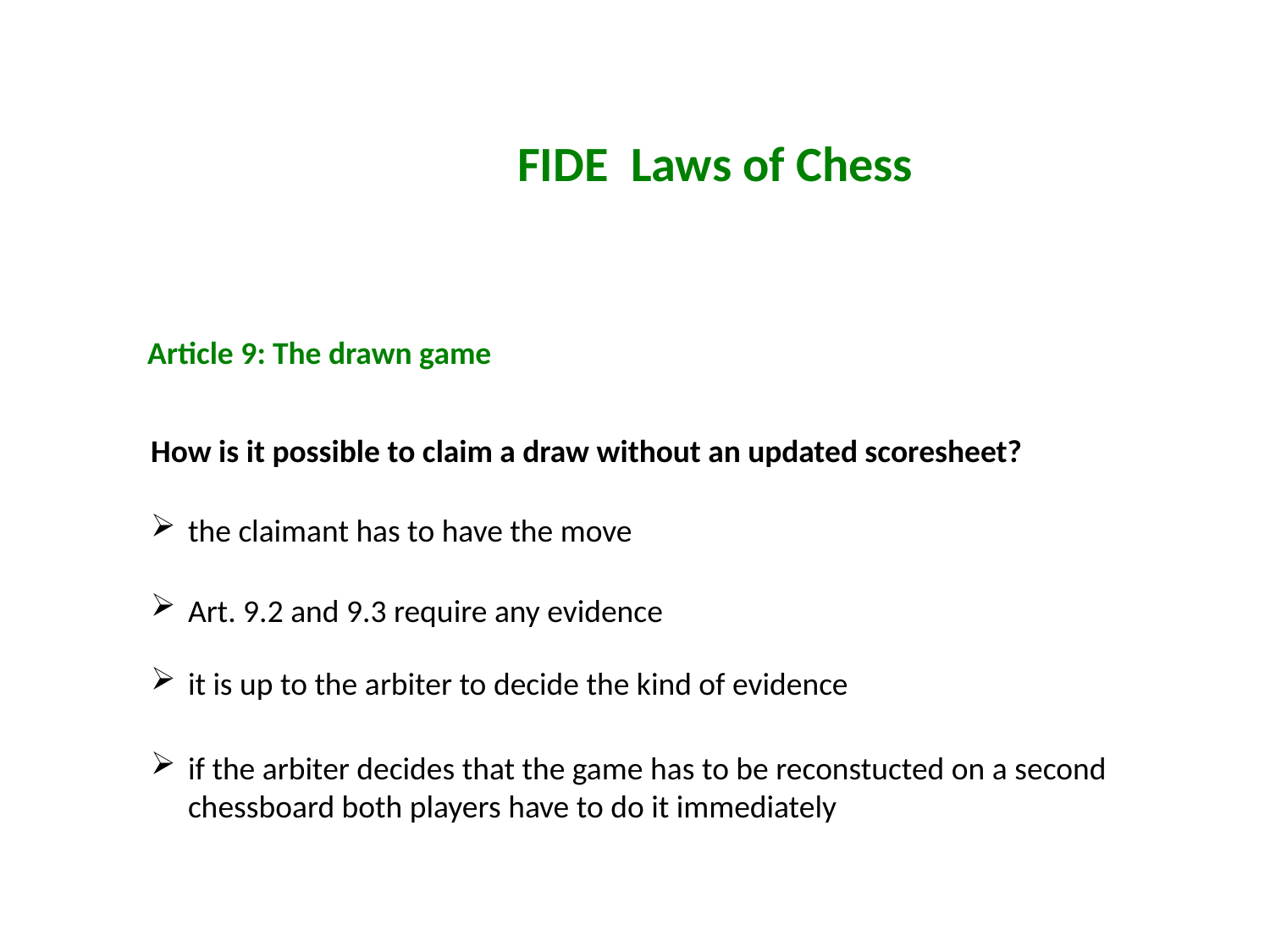

FIDE  Laws of Chess
Article 9: The drawn game
How is it possible to claim a draw without an updated scoresheet?
the claimant has to have the move
Art. 9.2 and 9.3 require any evidence
it is up to the arbiter to decide the kind of evidence
if the arbiter decides that the game has to be reconstucted on a second chessboard both players have to do it immediately